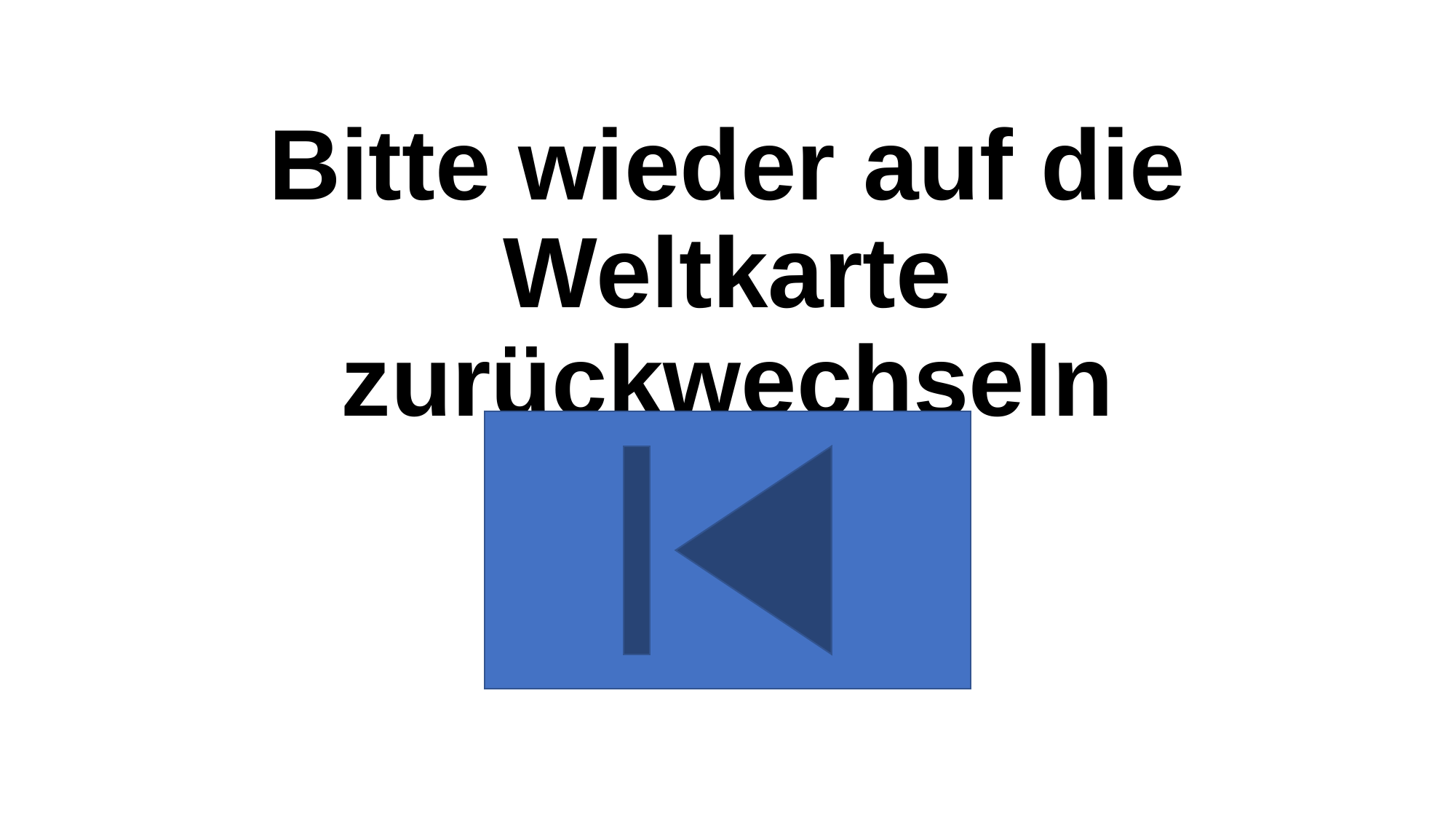

# Bitte wieder auf die Weltkarte zurückwechseln